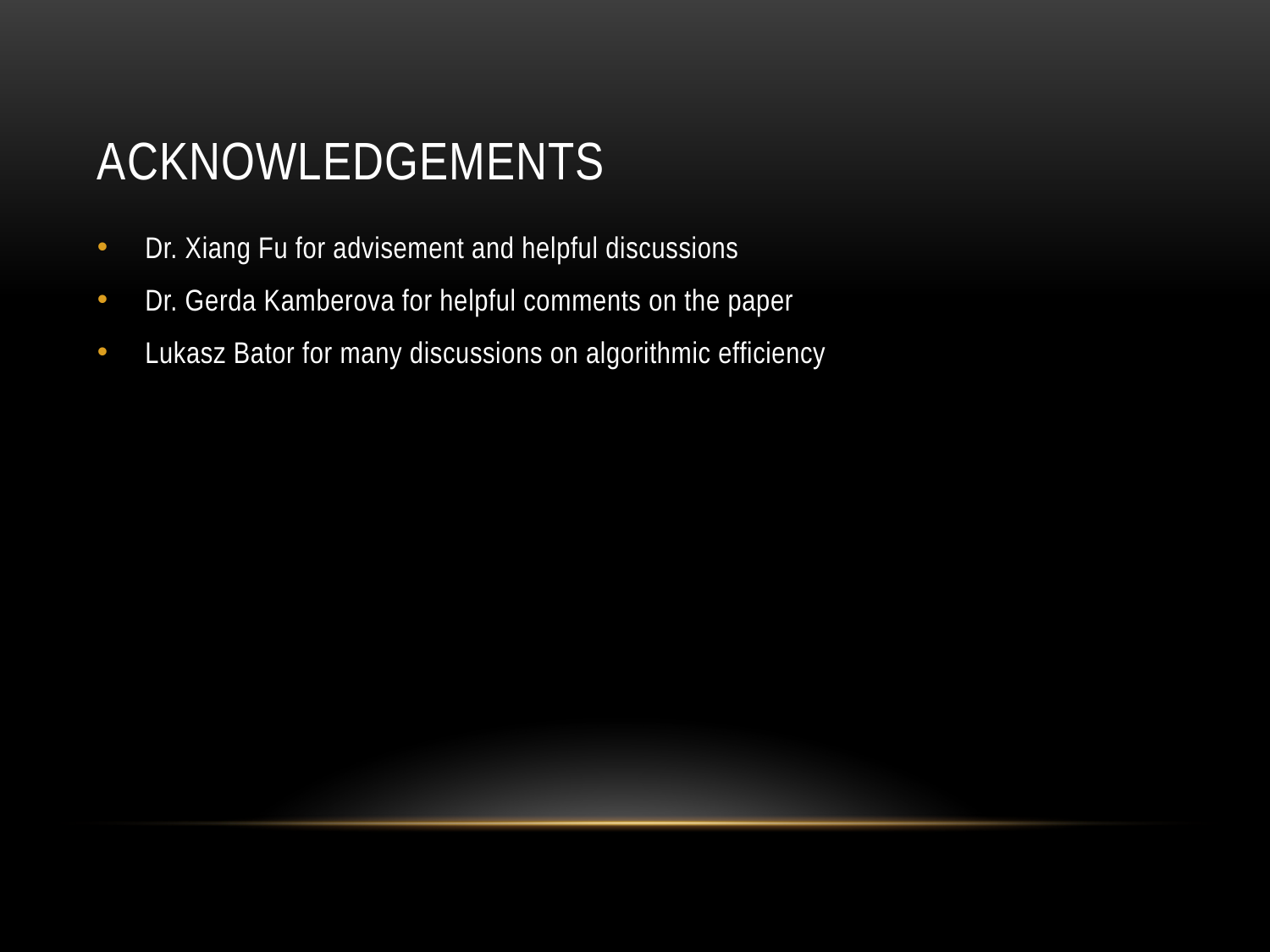

# acknowledgements
Dr. Xiang Fu for advisement and helpful discussions
Dr. Gerda Kamberova for helpful comments on the paper
Lukasz Bator for many discussions on algorithmic efficiency